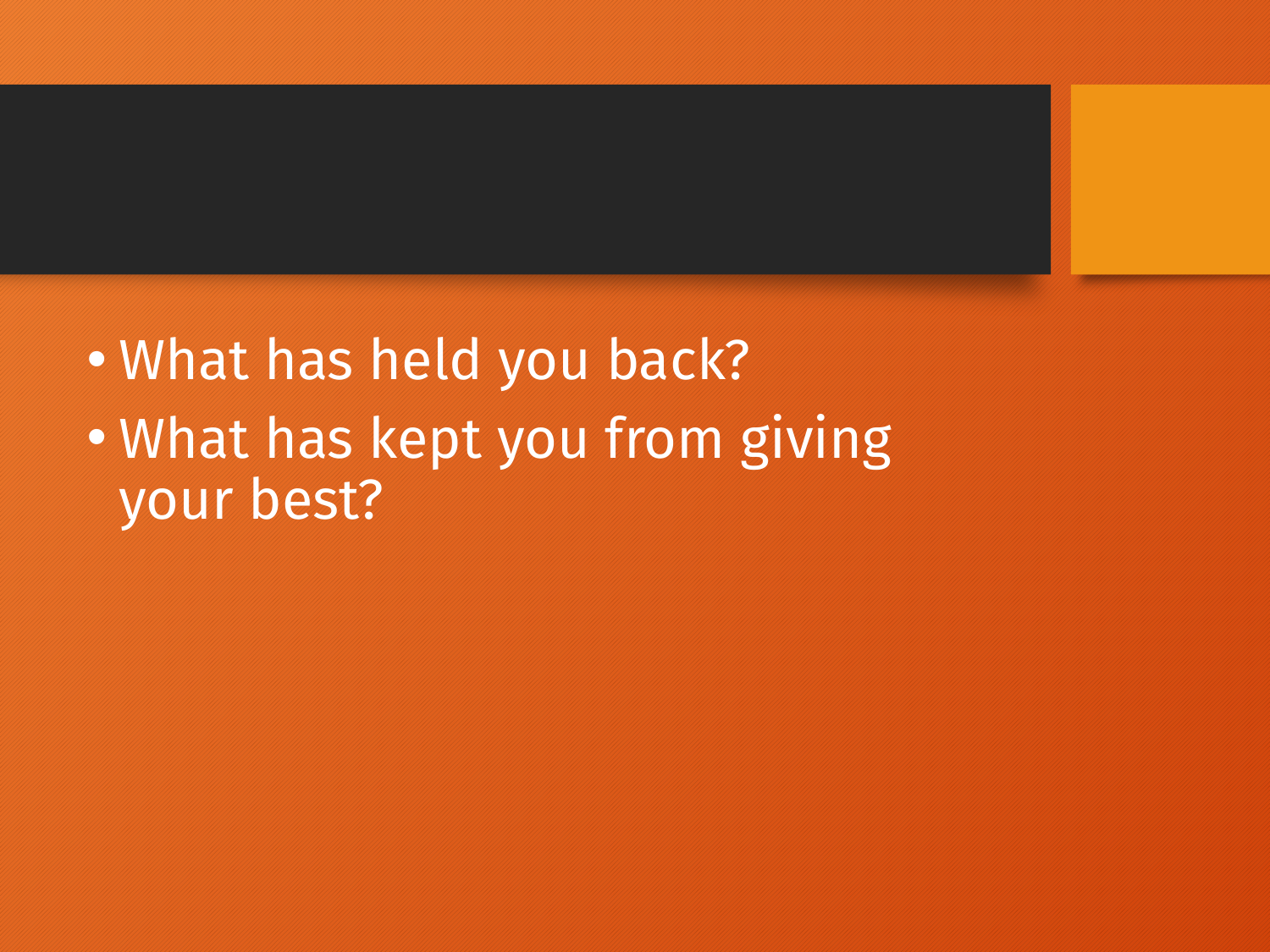

#
What has held you back?
What has kept you from giving your best?